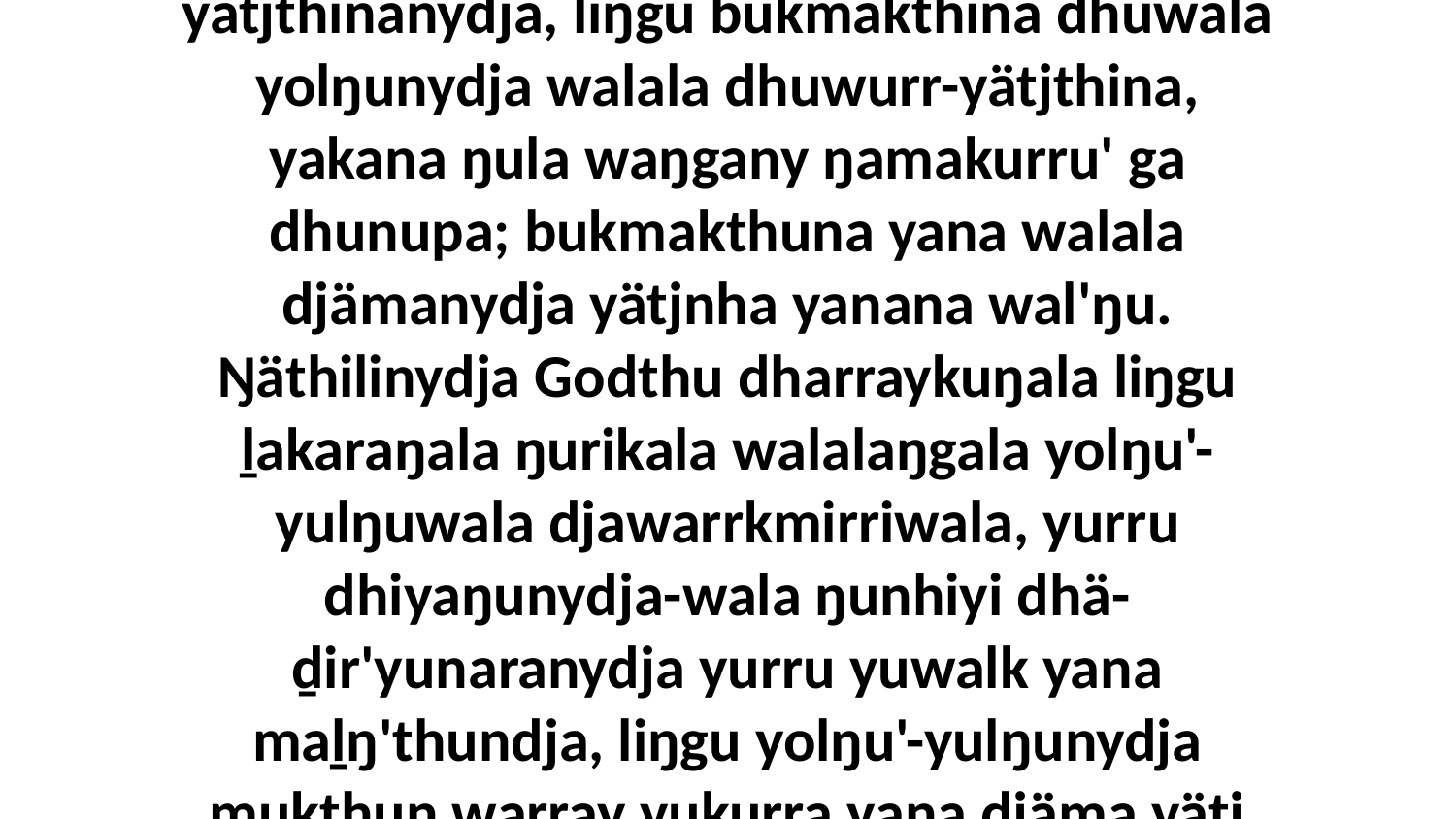

1-4 Yo, mirithinana ŋarra yana warwuyurrunanydja manapara galŋa-yätjthinanydja, liŋgu bukmakthina dhuwala yolŋunydja walala dhuwurr-yätjthina, yakana ŋula waŋgany ŋamakurru' ga dhunupa; bukmakthuna yana walala djämanydja yätjnha yanana wal'ŋu. Ŋäthilinydja Godthu dharraykuŋala liŋgu ḻakaraŋala ŋurikala walalaŋgala yolŋu'-yulŋuwala djawarrkmirriwala, yurru dhiyaŋunydja-wala ŋunhiyi dhä-ḏir'yunaranydja yurru yuwalk yana maḻŋ'thundja, liŋgu yolŋu'-yulŋunydja mukthun warray yukurra yana djäma yätj warray, yaka warray bilyurruna ga manymaklili wapthurruna.